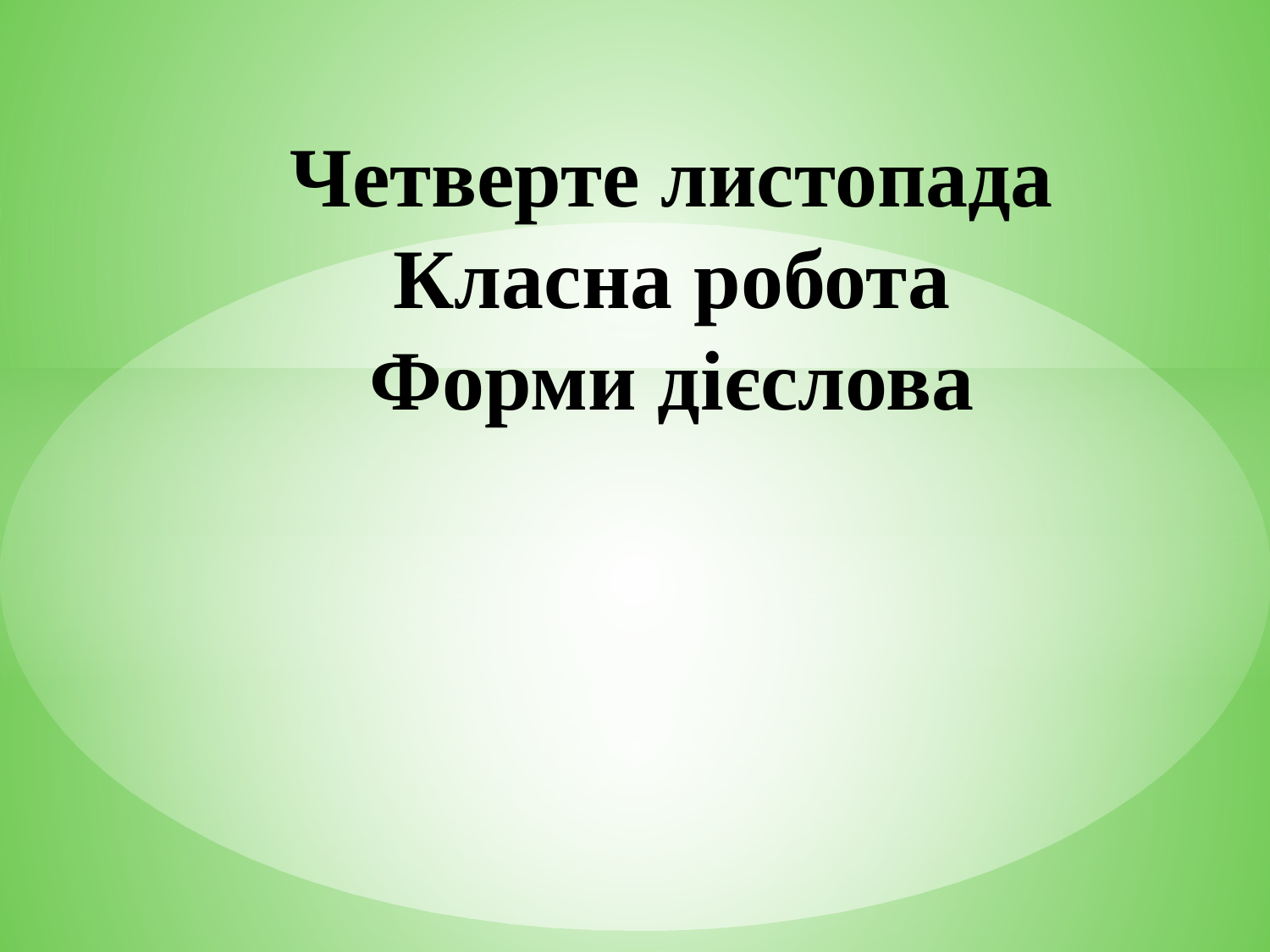

# Четверте листопада Класна робота Форми дієслова